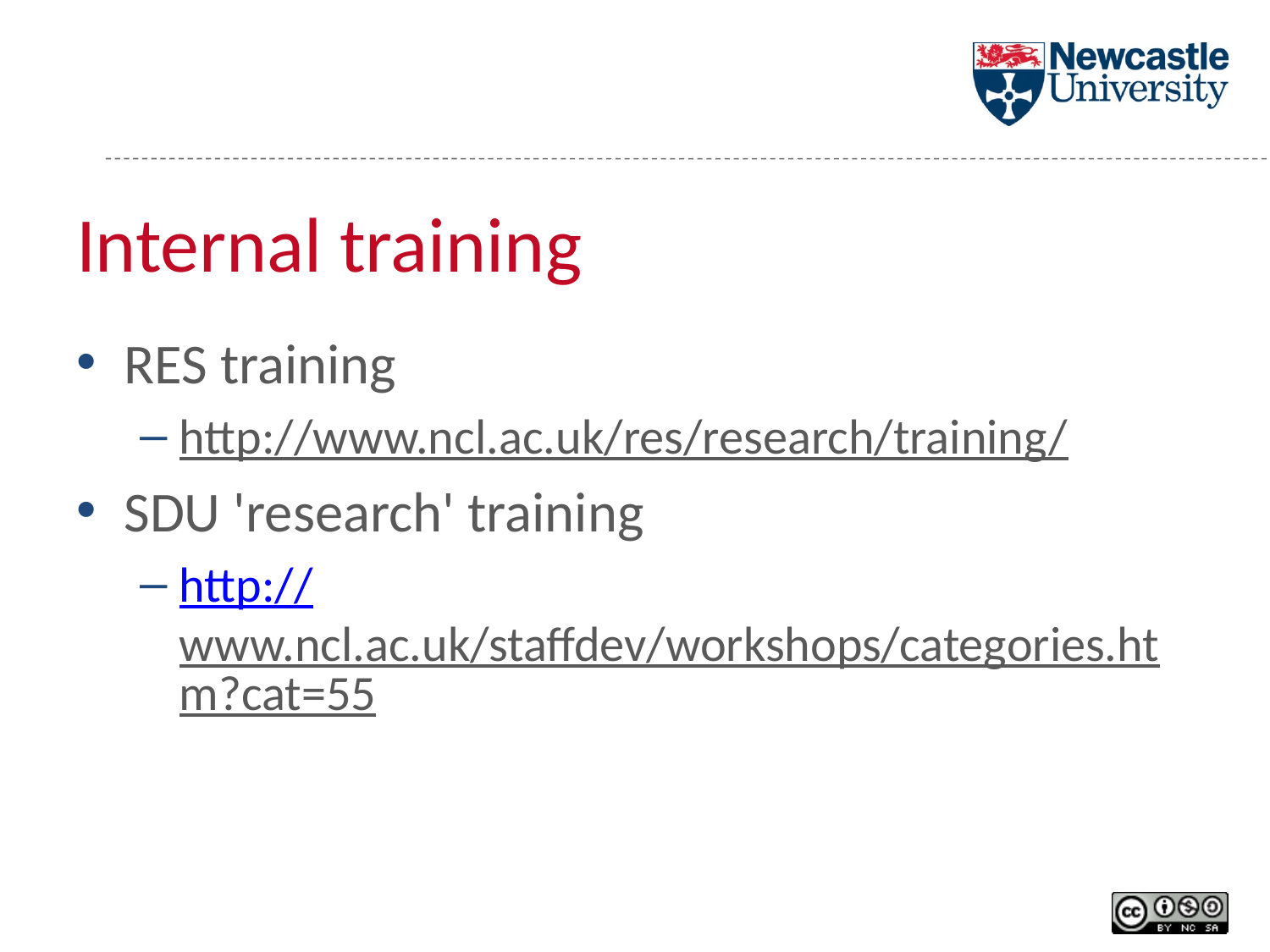

# Internal training
RES training
http://www.ncl.ac.uk/res/research/training/
SDU 'research' training
http://www.ncl.ac.uk/staffdev/workshops/categories.htm?cat=55